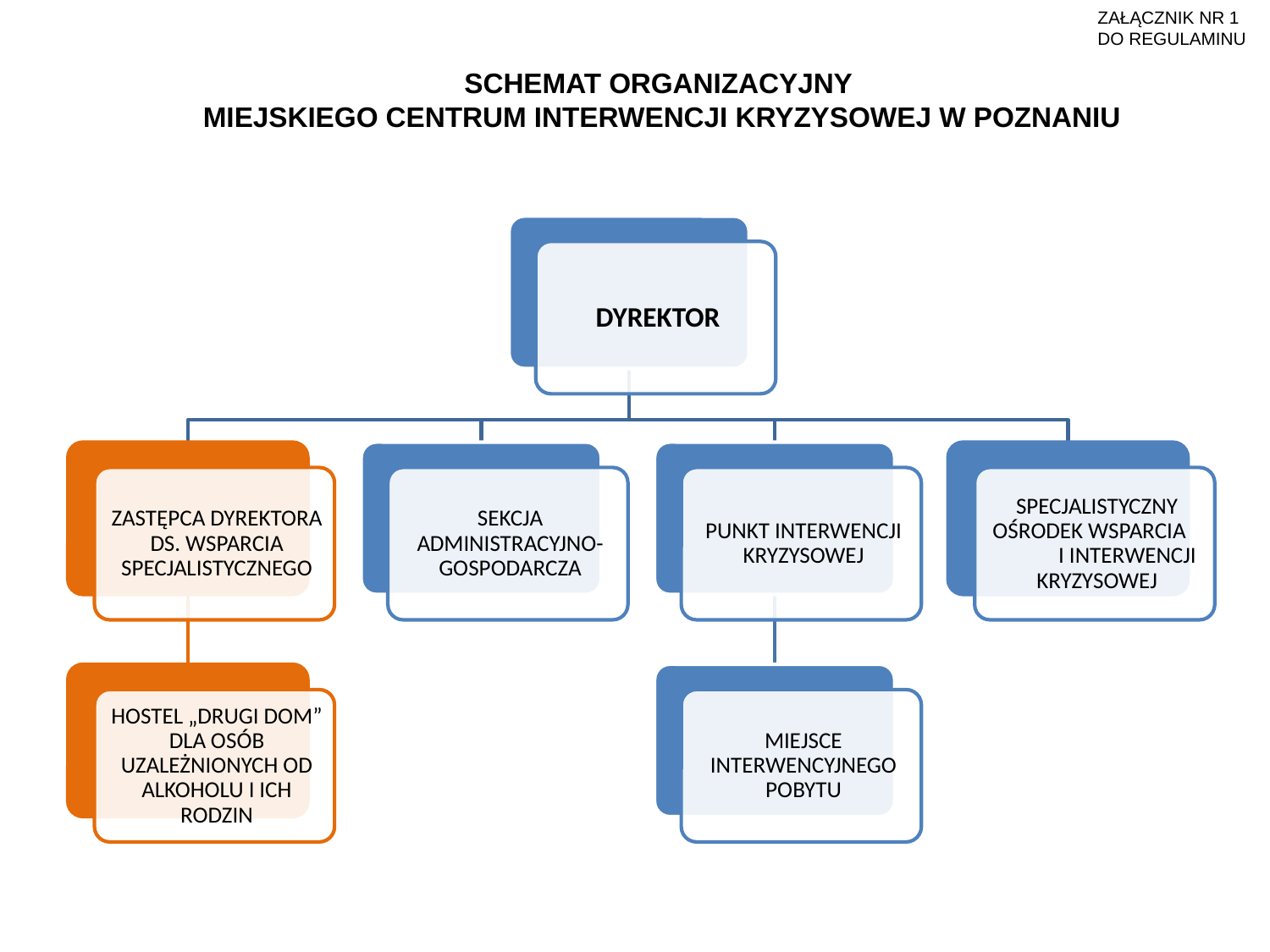

ZAŁĄCZNIK NR 1 DO REGULAMINU
SCHEMAT ORGANIZACYJNY
MIEJSKIEGO CENTRUM INTERWENCJI KRYZYSOWEJ W POZNANIU
DYREKTOR
ZASTĘPCA DYREKTORA DS. WSPARCIA SPECJALISTYCZNEGO
HOSTEL „DRUGI DOM” DLA OSÓB UZALEŻNIONYCH OD ALKOHOLU I ICH RODZIN
SEKCJA ADMINISTRACYJNO-GOSPODARCZA
PUNKT INTERWENCJI KRYZYSOWEJ
MIEJSCE INTERWENCYJNEGO POBYTU
SPECJALISTYCZNY OŚRODEK WSPARCIA                I INTERWENCJI KRYZYSOWEJ